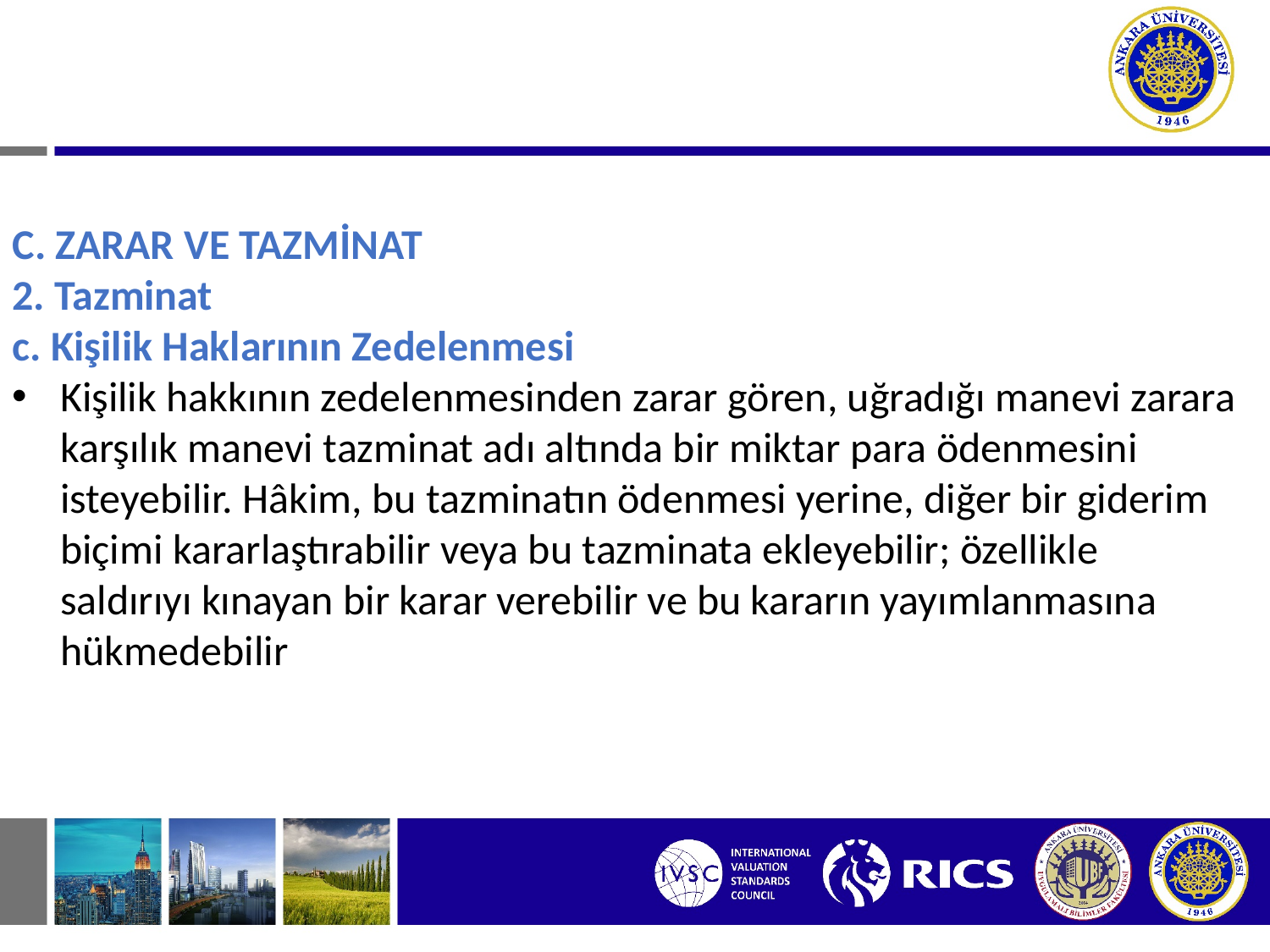

# II. HAKSIZ FİİLLERDEN DOĞAN BORÇ İLİŞKİLERİ C. ZARAR VE TAZMİNAT

C. ZARAR VE TAZMİNAT
2. Tazminat
c. Kişilik Haklarının Zedelenmesi
Kişilik hakkının zedelenmesinden zarar gören, uğradığı manevi zarara karşılık manevi tazminat adı altında bir miktar para ödenmesini isteyebilir. Hâkim, bu tazminatın ödenmesi yerine, diğer bir giderim biçimi kararlaştırabilir veya bu tazminata ekleyebilir; özellikle saldırıyı kınayan bir karar verebilir ve bu kararın yayımlanmasına hükmedebilir